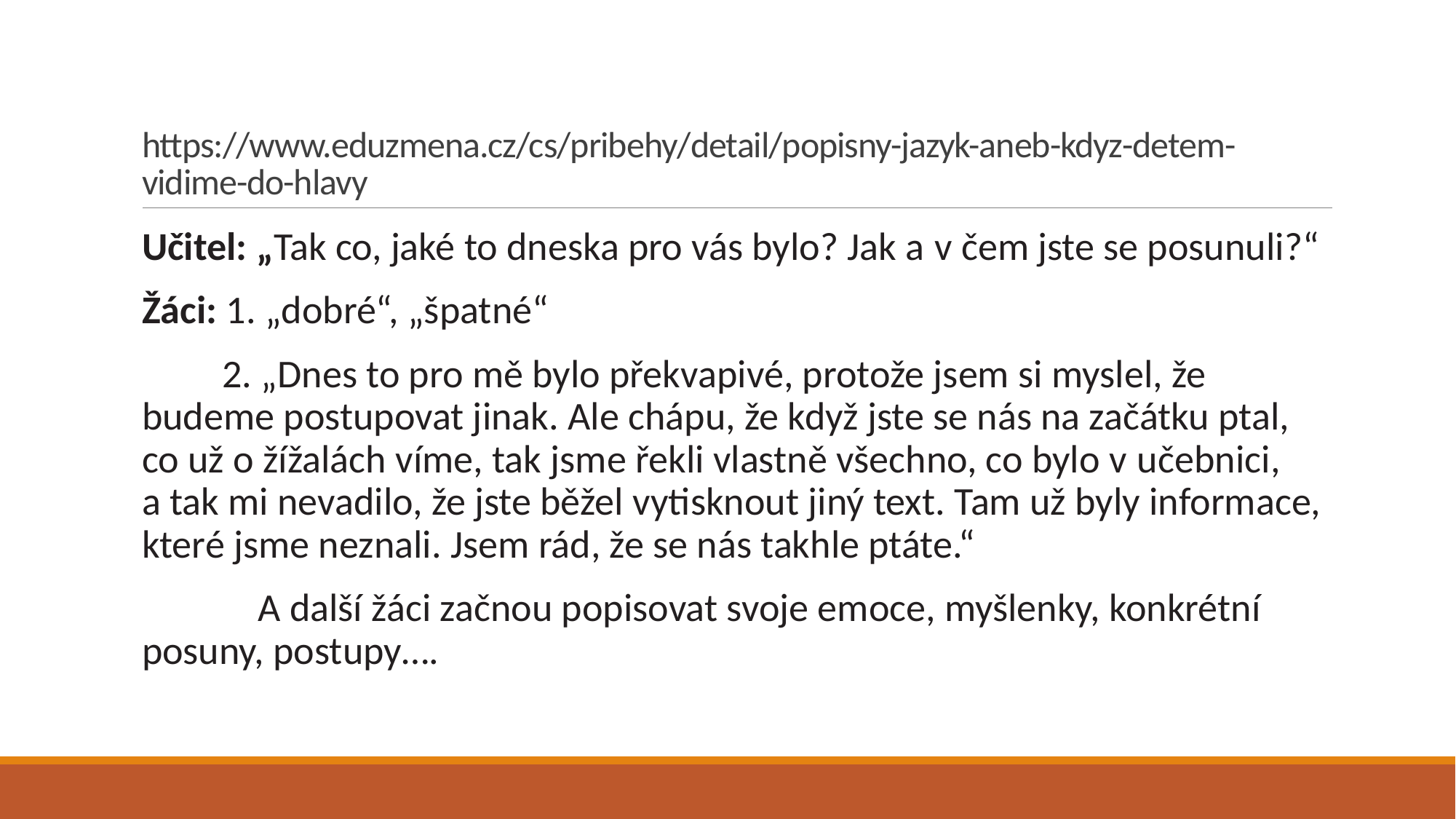

# https://www.eduzmena.cz/cs/pribehy/detail/popisny-jazyk-aneb-kdyz-detem-vidime-do-hlavy
Učitel: „Tak co, jaké to dneska pro vás bylo? Jak a v čem jste se posunuli?“
Žáci: 1. „dobré“, „špatné“
         2. „Dnes to pro mě bylo překvapivé, protože jsem si myslel, že budeme postupovat jinak. Ale chápu, že když jste se nás na začátku ptal, co už o žížalách víme, tak jsme řekli vlastně všechno, co bylo v učebnici, a tak mi nevadilo, že jste běžel vytisknout jiný text. Tam už byly informace, které jsme neznali. Jsem rád, že se nás takhle ptáte.“
             A další žáci začnou popisovat svoje emoce, myšlenky, konkrétní posuny, postupy….